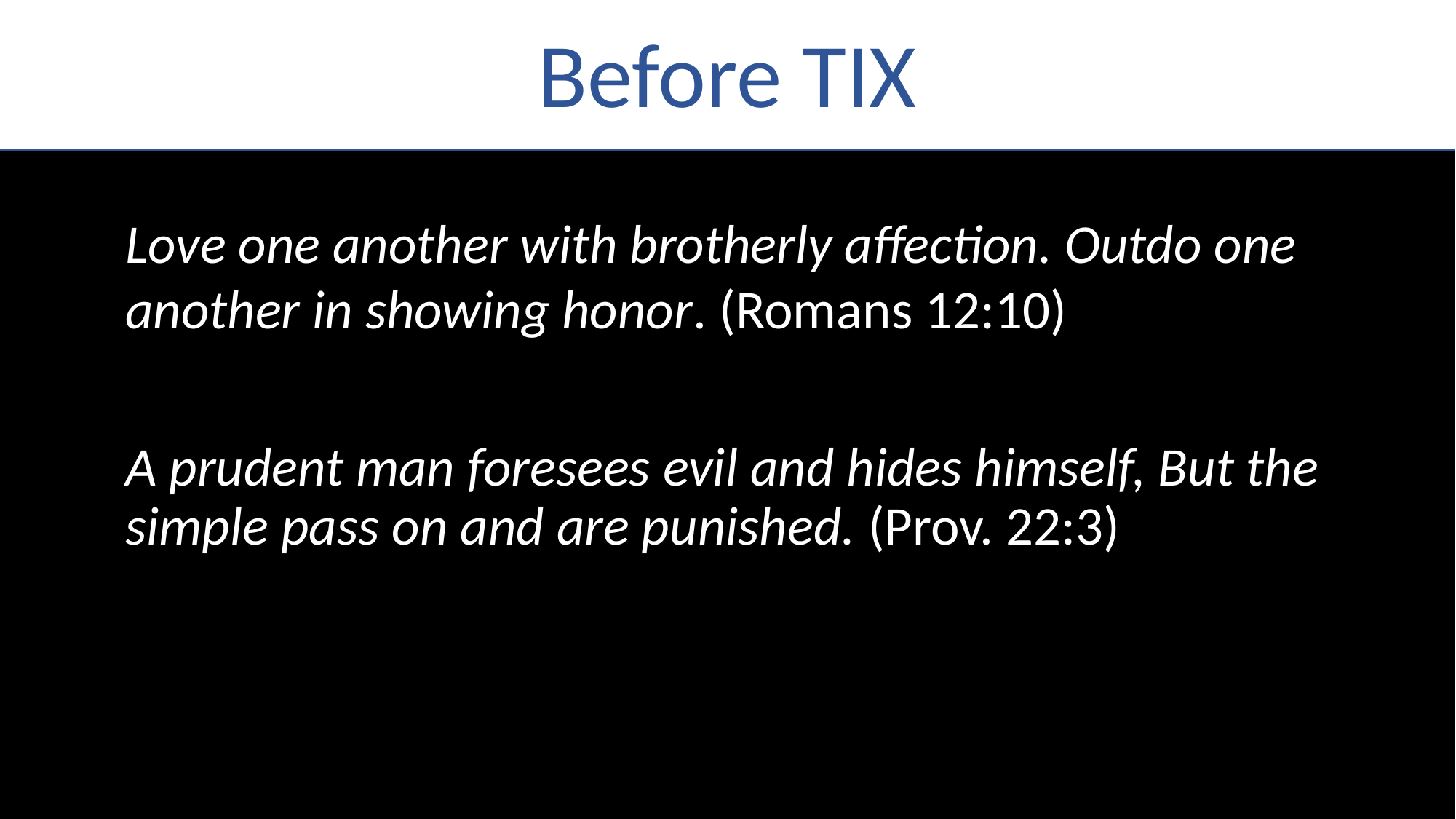

# Before TIX
Love one another with brotherly affection. Outdo one another in showing honor. (Romans 12:10)
A prudent man foresees evil and hides himself, But the simple pass on and are punished. (Prov. 22:3)